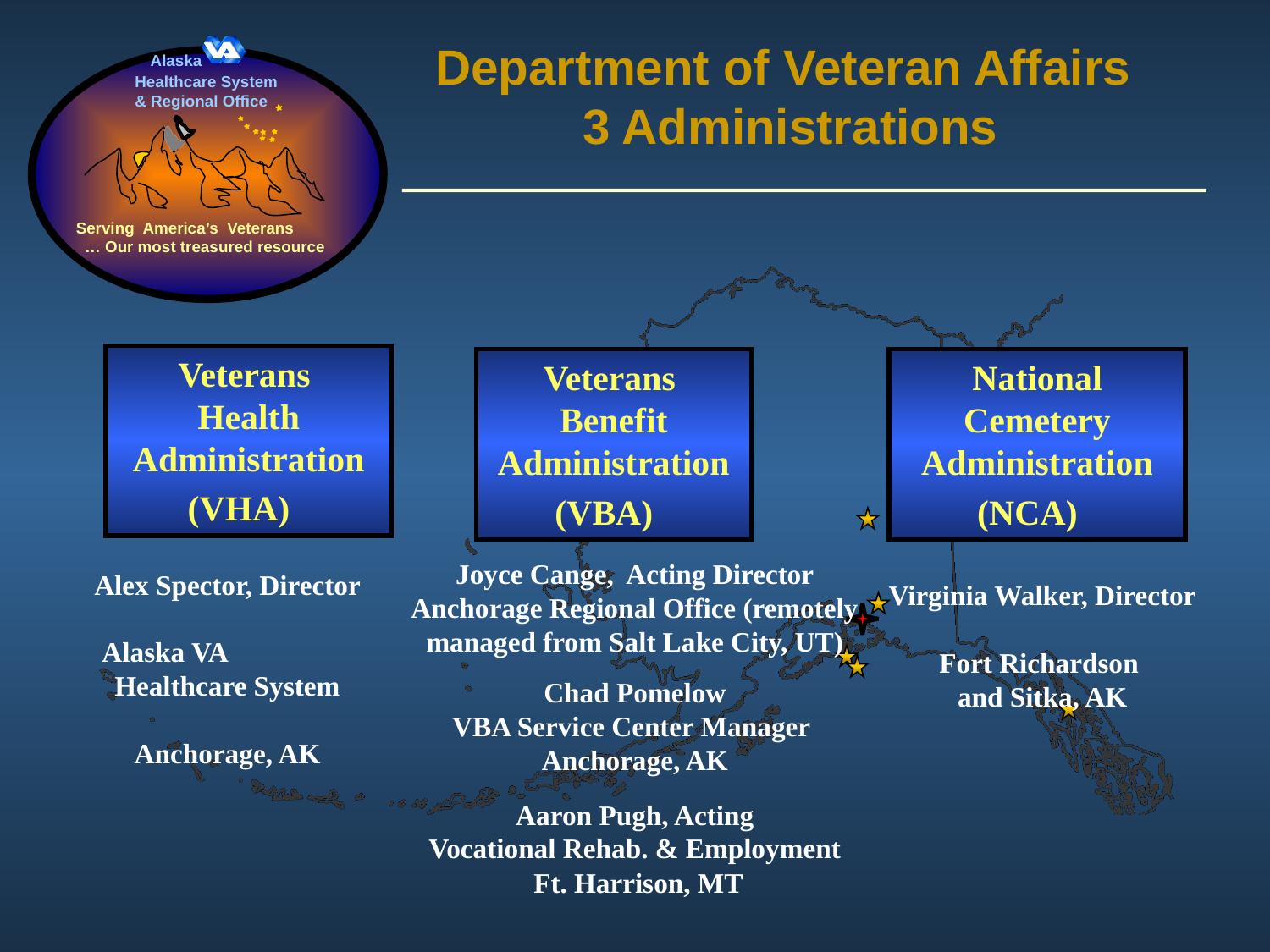

# Department of Veteran Affairs 3 Administrations
Veterans
Health Administration
(VHA)
Veterans
Benefit Administration
(VBA)
National Cemetery Administration
(NCA)
Joyce Cange,  Acting Director
Anchorage Regional Office (remotely managed from Salt Lake City, UT)

Chad Pomelow
VBA Service Center Manager
Anchorage, AK

Aaron Pugh, Acting
Vocational Rehab. & Employment
 Ft. Harrison, MT
Alex Spector, Director

Alaska VA                   Healthcare System

Anchorage, AK
Virginia Walker, Director

Fort Richardson
and Sitka, AK